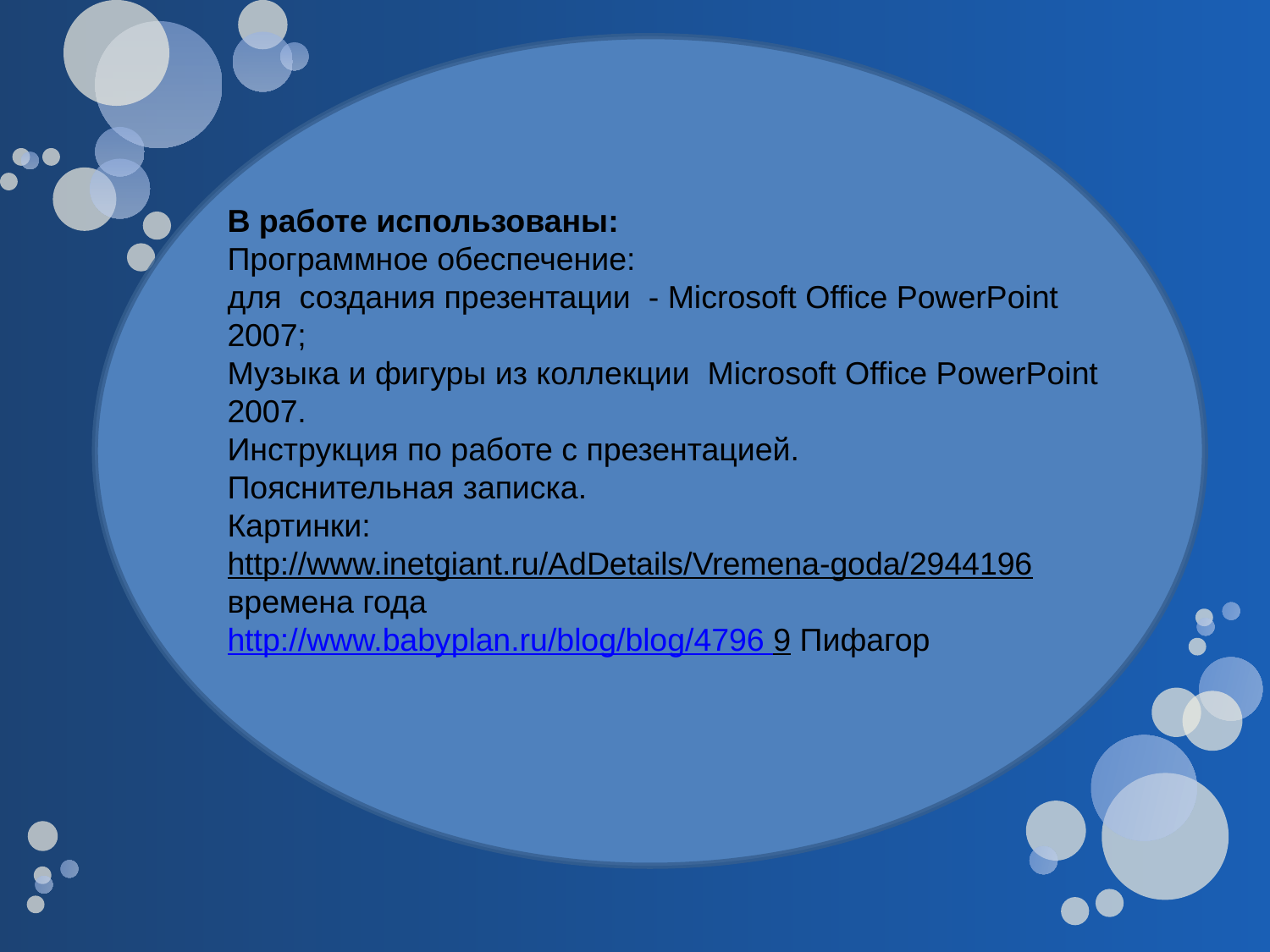

В работе использованы:
Программное обеспечение:
для  создания презентации  - Microsoft Office PowerPoint  2007;
Музыка и фигуры из коллекции  Microsoft Office PowerPoint  2007.
Инструкция по работе с презентацией.
Пояснительная записка.
Картинки:
http://www.inetgiant.ru/AdDetails/Vremena-goda/2944196 времена года
http://www.babyplan.ru/blog/blog/4796 9 Пифагор